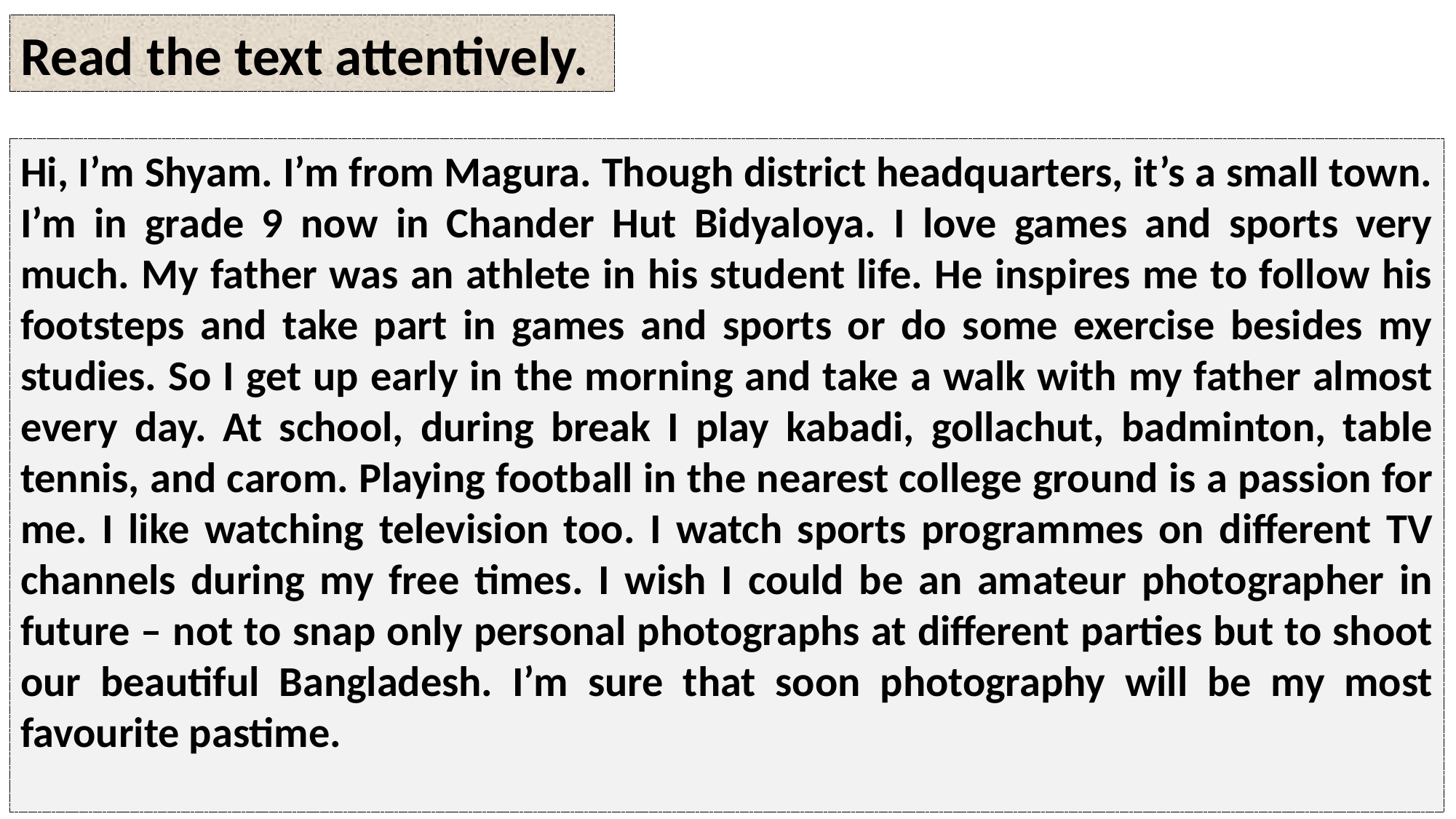

Read the text attentively.
Hi, I’m Shyam. I’m from Magura. Though district headquarters, it’s a small town. I’m in grade 9 now in Chander Hut Bidyaloya. I love games and sports very much. My father was an athlete in his student life. He inspires me to follow his footsteps and take part in games and sports or do some exercise besides my studies. So I get up early in the morning and take a walk with my father almost every day. At school, during break I play kabadi, gollachut, badminton, table tennis, and carom. Playing football in the nearest college ground is a passion for me. I like watching television too. I watch sports programmes on different TV channels during my free times. I wish I could be an amateur photographer in future – not to snap only personal photographs at different parties but to shoot our beautiful Bangladesh. I’m sure that soon photography will be my most favourite pastime.